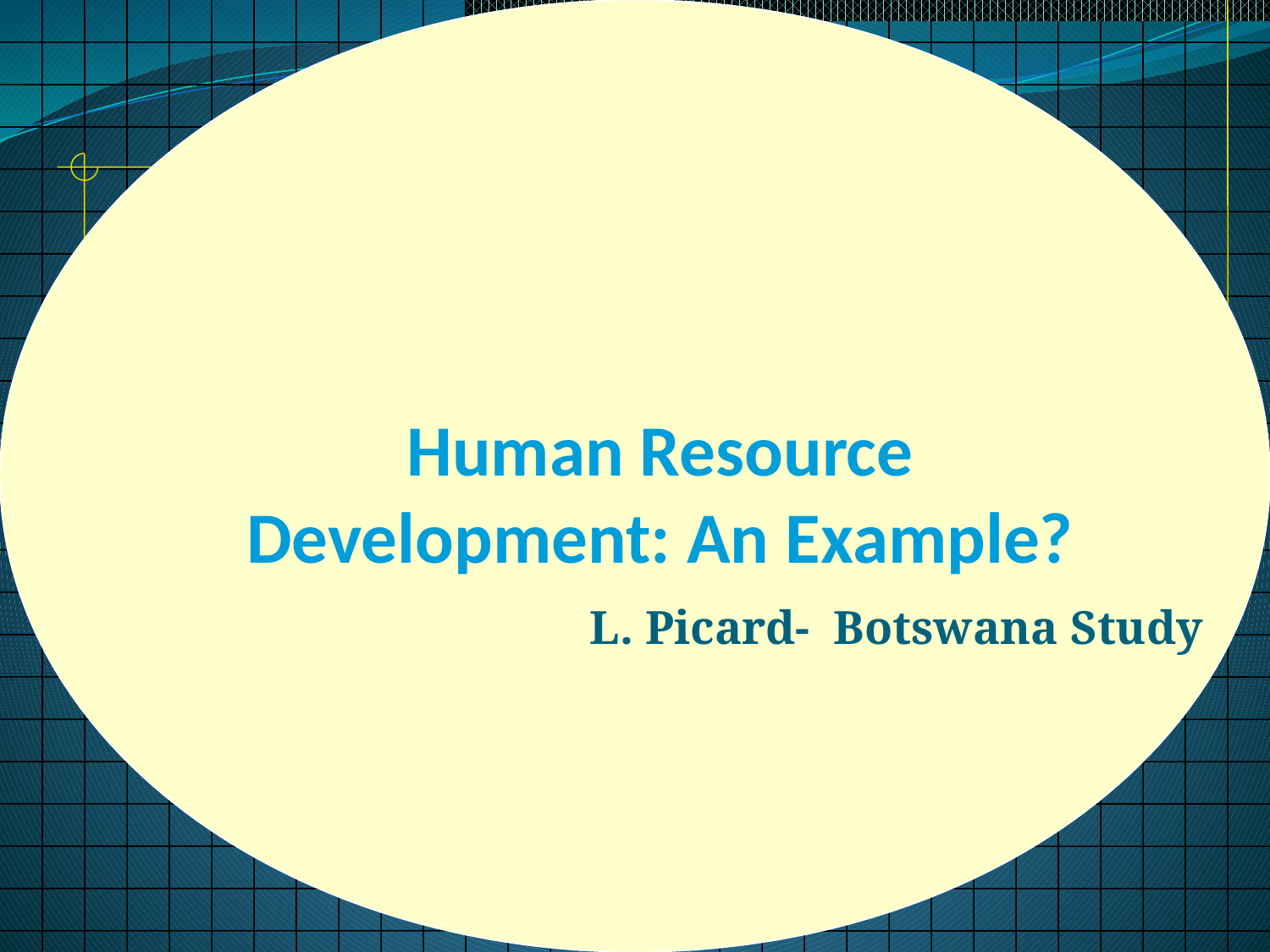

# Human Resource Development: An Example?
L. Picard-  Botswana Study